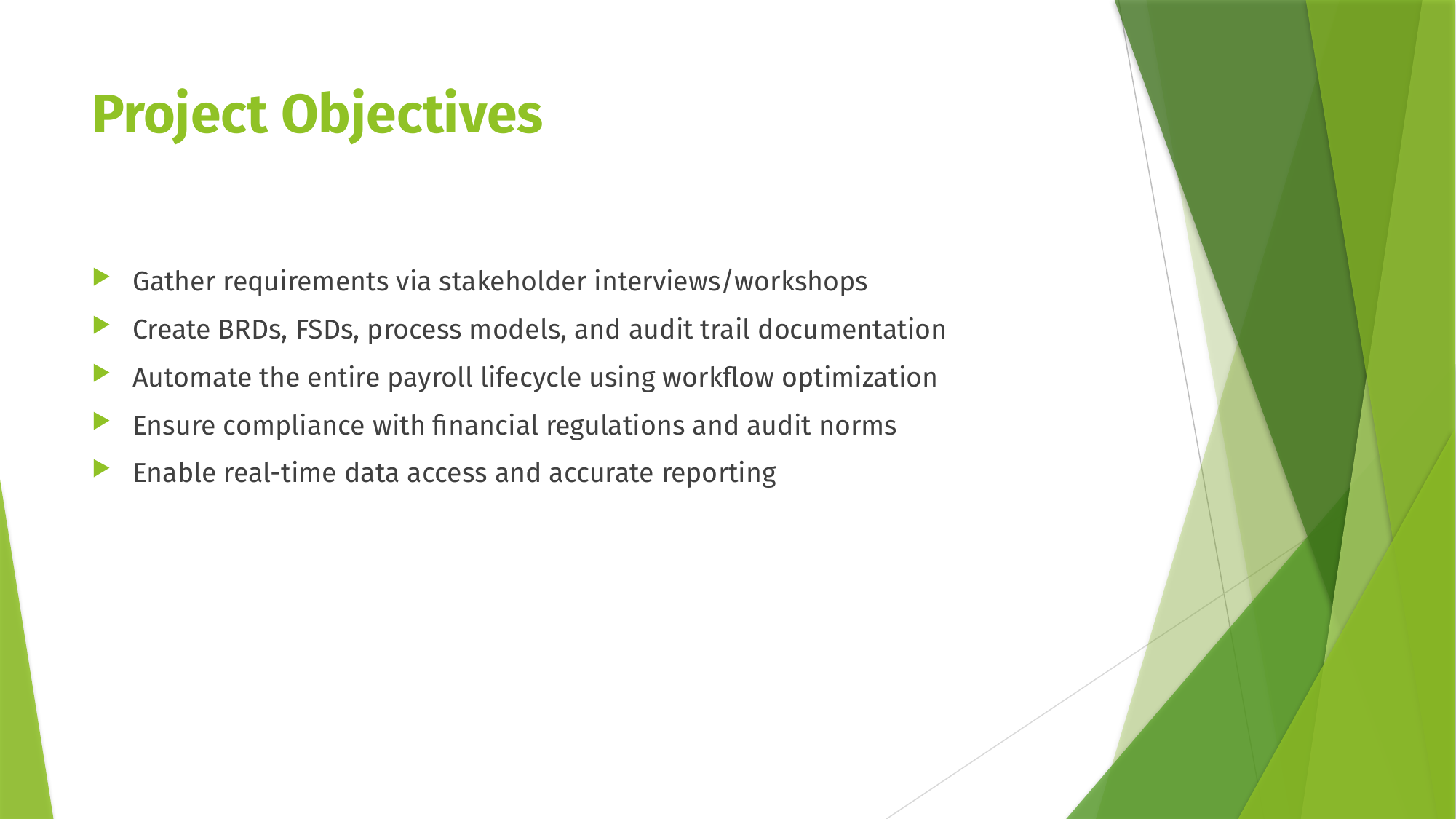

# Project Objectives
Gather requirements via stakeholder interviews/workshops
Create BRDs, FSDs, process models, and audit trail documentation
Automate the entire payroll lifecycle using workflow optimization
Ensure compliance with financial regulations and audit norms
Enable real-time data access and accurate reporting